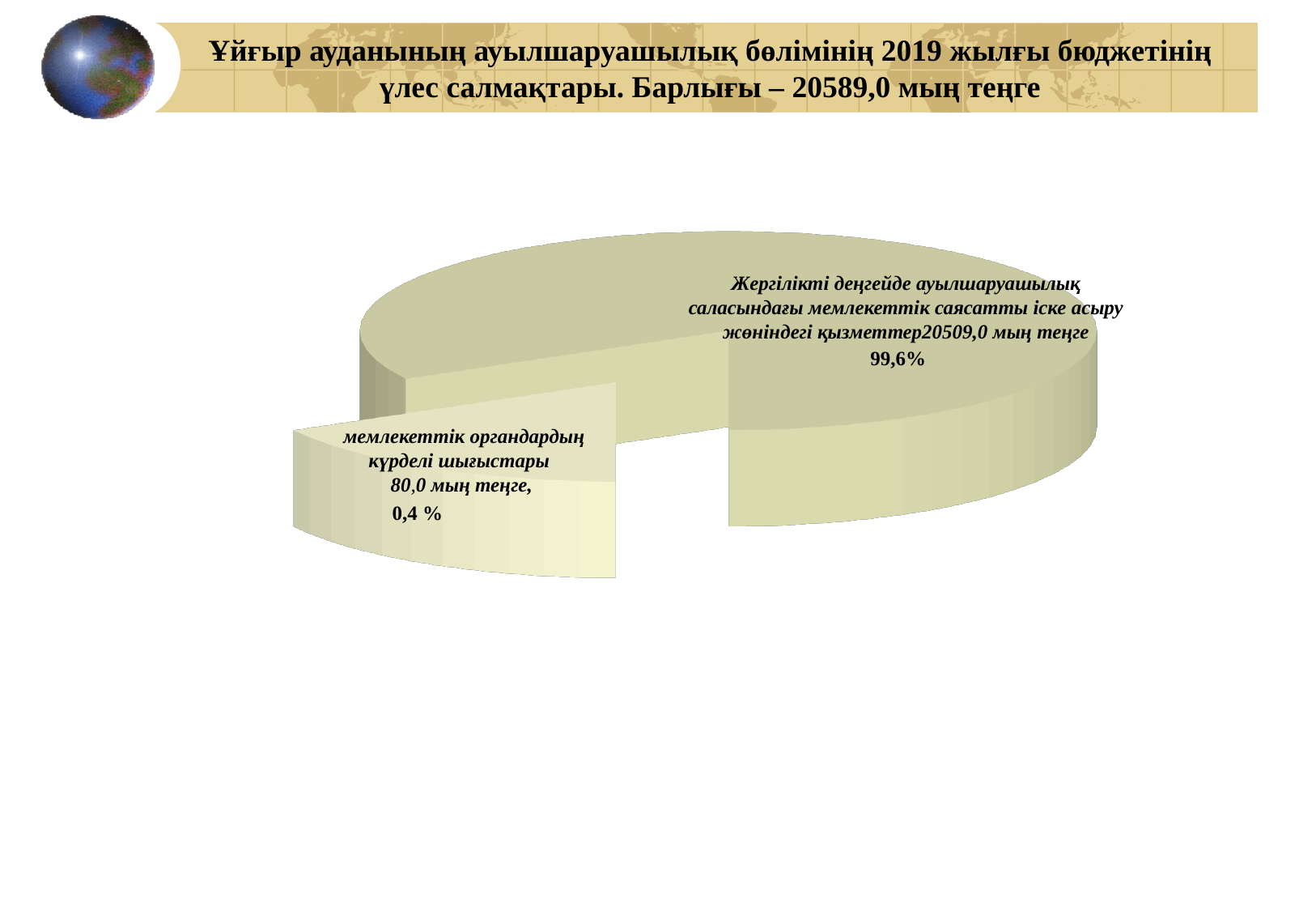

Ұйғыр ауданының ауылшаруашылық бөлімінің 2019 жылғы бюджетінің үлес салмақтары. Барлығы – 20589,0 мың теңге

[unsupported chart]

Жергілікті деңгейде ауылшаруашылық саласындағы мемлекеттік саясатты іске асыру жөніндегі қызметтер20509,0 мың теңге
99,6%
 мемлекеттік органдардың күрделі шығыстары
80,0 мың теңге,
0,4 %